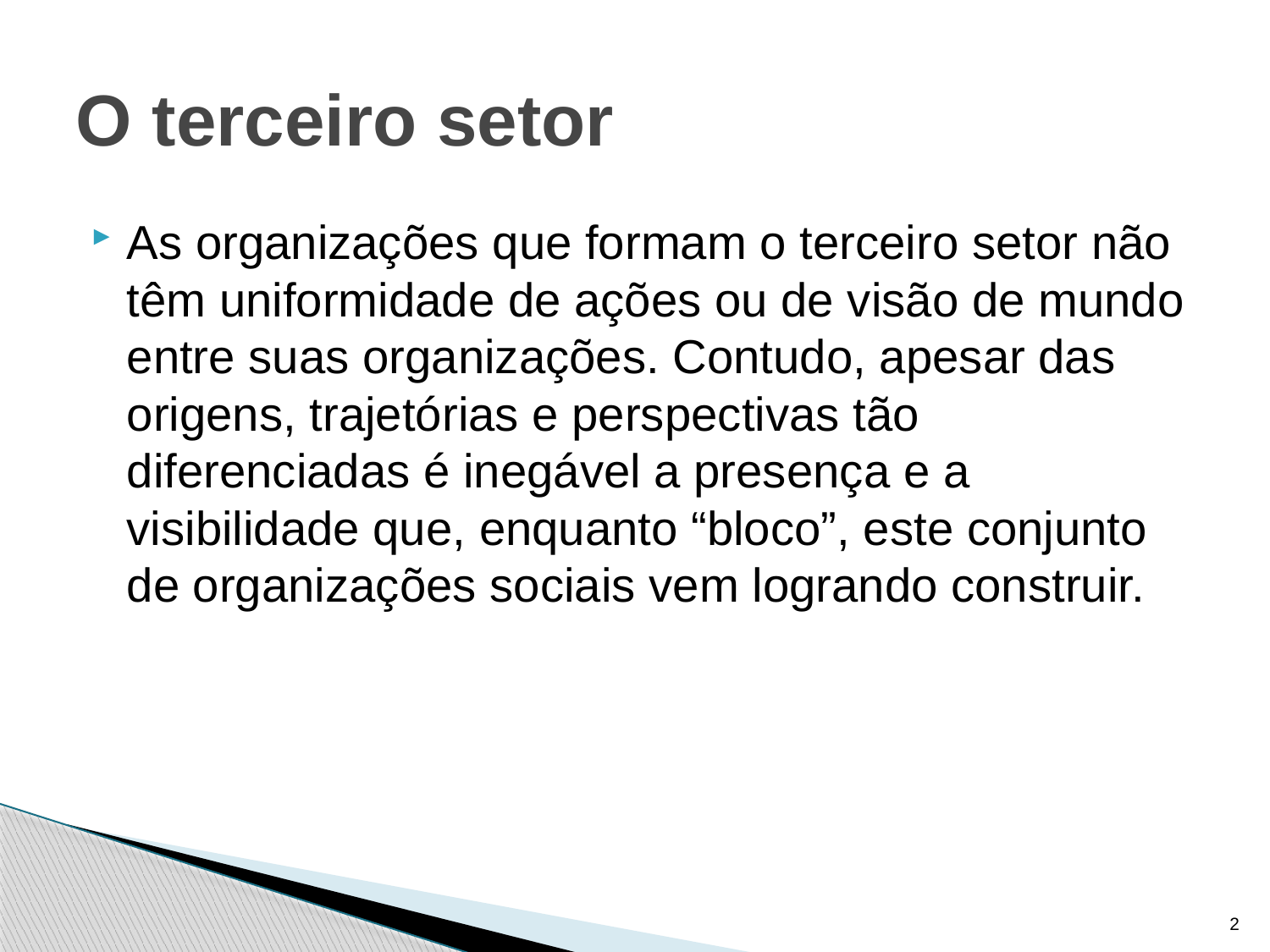

# O terceiro setor
As organizações que formam o terceiro setor não têm uniformidade de ações ou de visão de mundo entre suas organizações. Contudo, apesar das origens, trajetórias e perspectivas tão diferenciadas é inegável a presença e a visibilidade que, enquanto “bloco”, este conjunto de organizações sociais vem logrando construir.
2